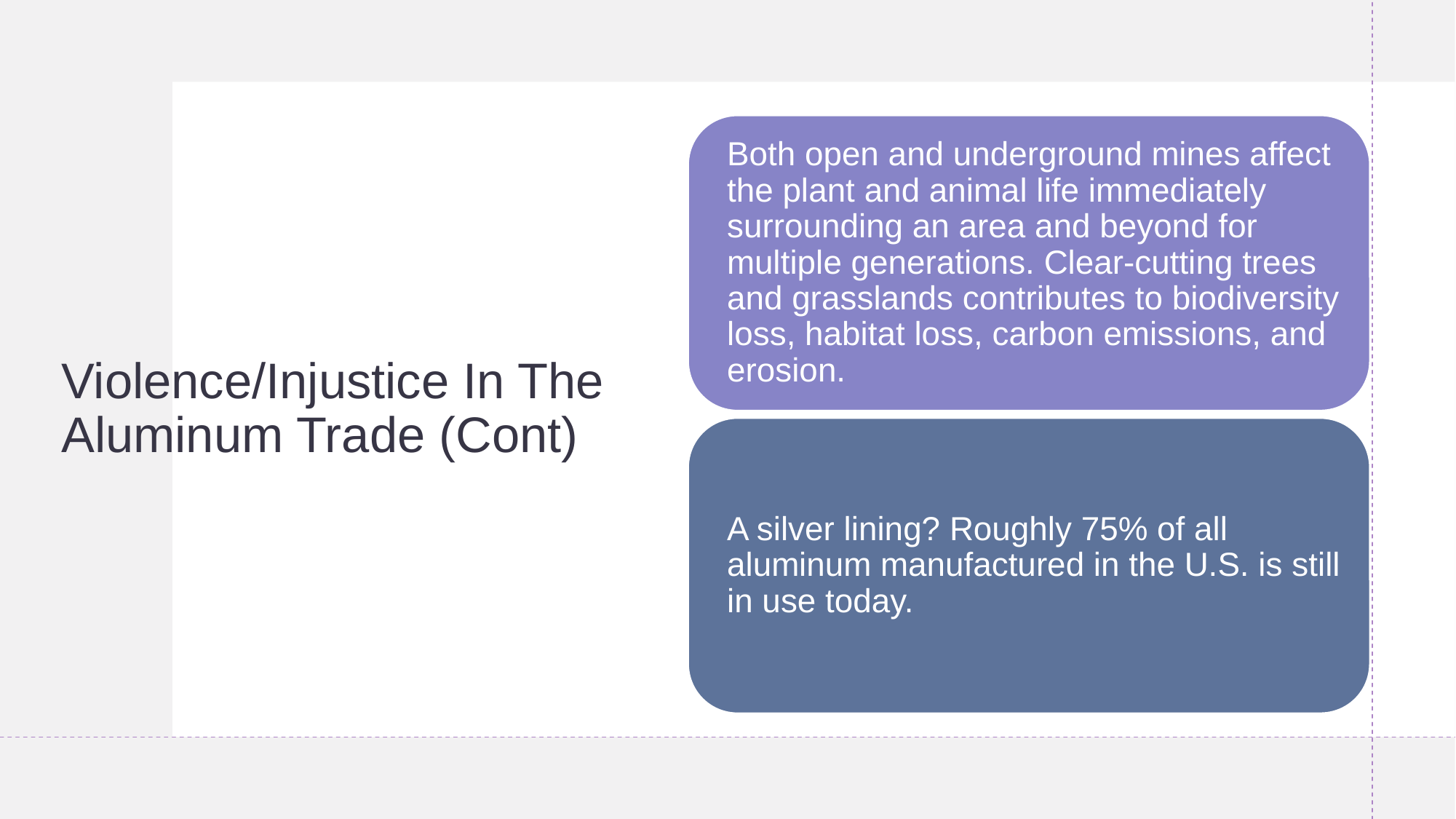

Both open and underground mines affect the plant and animal life immediately surrounding an area and beyond for multiple generations. Clear-cutting trees and grasslands contributes to biodiversity loss, habitat loss, carbon emissions, and erosion.
A silver lining? Roughly 75% of all aluminum manufactured in the U.S. is still in use today.
# Violence/Injustice In The Aluminum Trade (Cont)